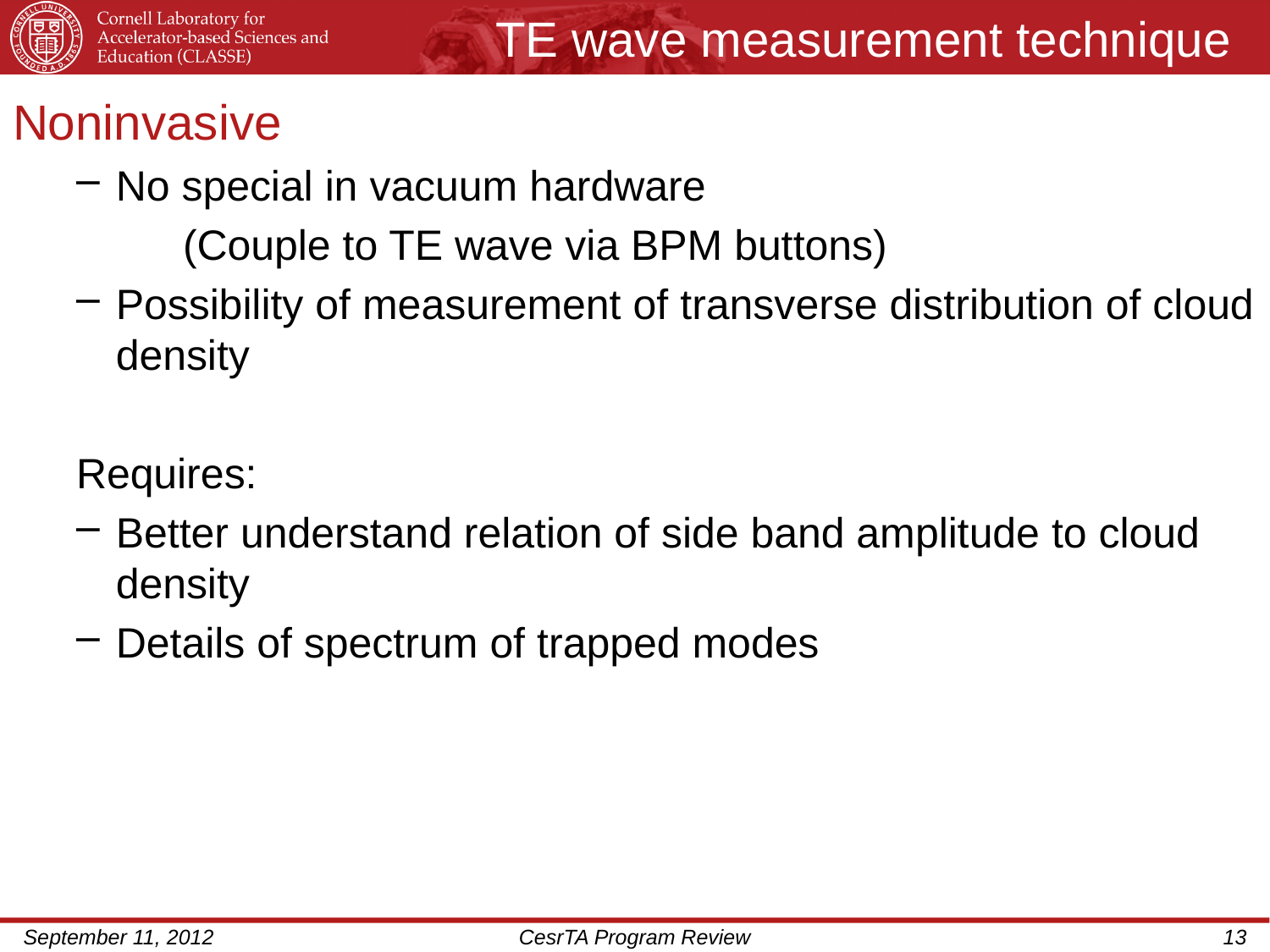

# TE wave measurement technique
Noninvasive
No special in vacuum hardware
         (Couple to TE wave via BPM buttons)
Possibility of measurement of transverse distribution of cloud density

Requires:
Better understand relation of side band amplitude to cloud density
Details of spectrum of trapped modes
September 11, 2012
CesrTA Program Review
13